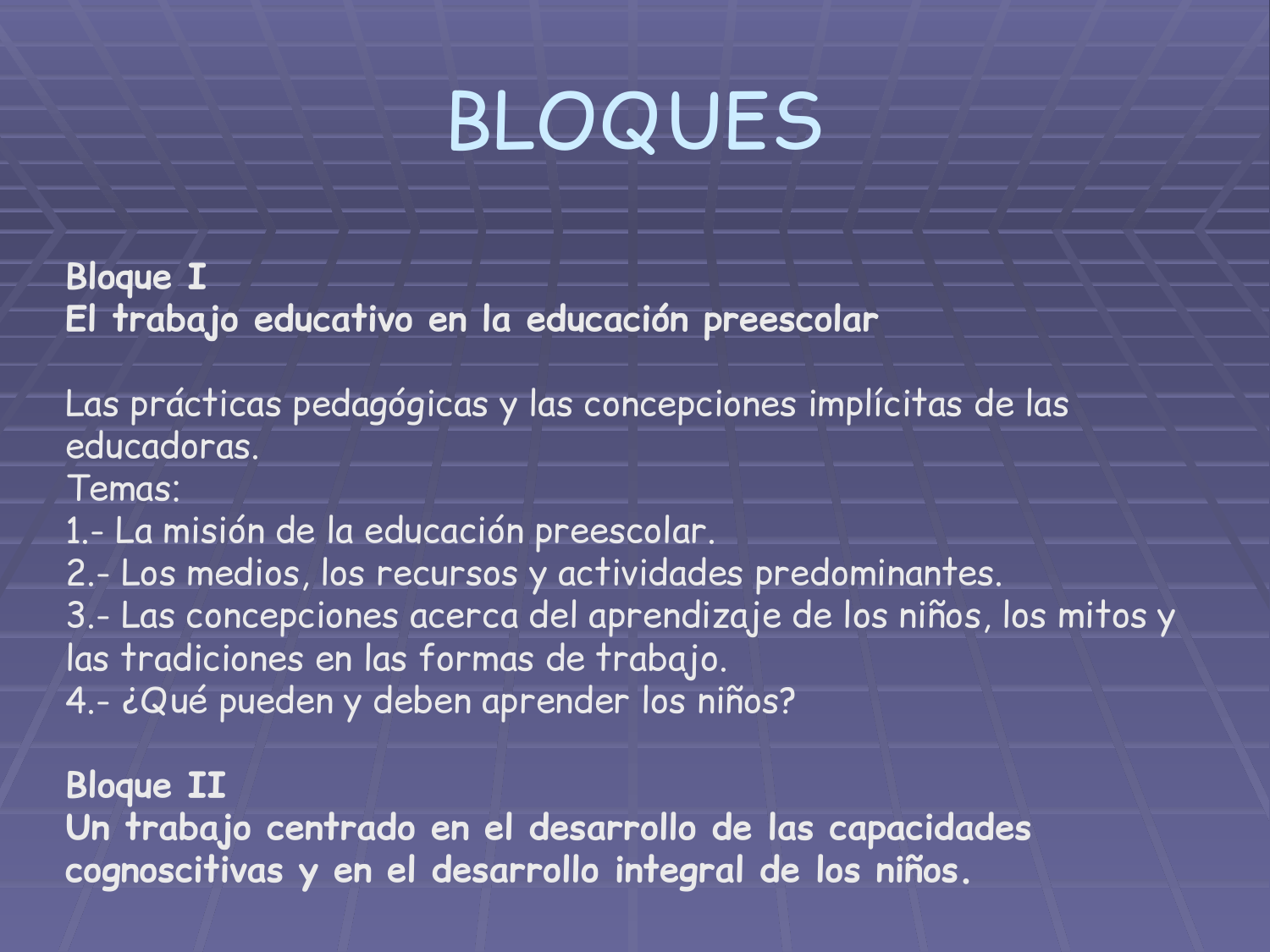

# BLOQUES

Bloque I
El trabajo educativo en la educación preescolar

Las prácticas pedagógicas y las concepciones implícitas de las educadoras.
Temas:
1.- La misión de la educación preescolar.
2.- Los medios, los recursos y actividades predominantes.
3.- Las concepciones acerca del aprendizaje de los niños, los mitos y las tradiciones en las formas de trabajo.
4.- ¿Qué pueden y deben aprender los niños?

Bloque II
Un trabajo centrado en el desarrollo de las capacidades cognoscitivas y en el desarrollo integral de los niños.